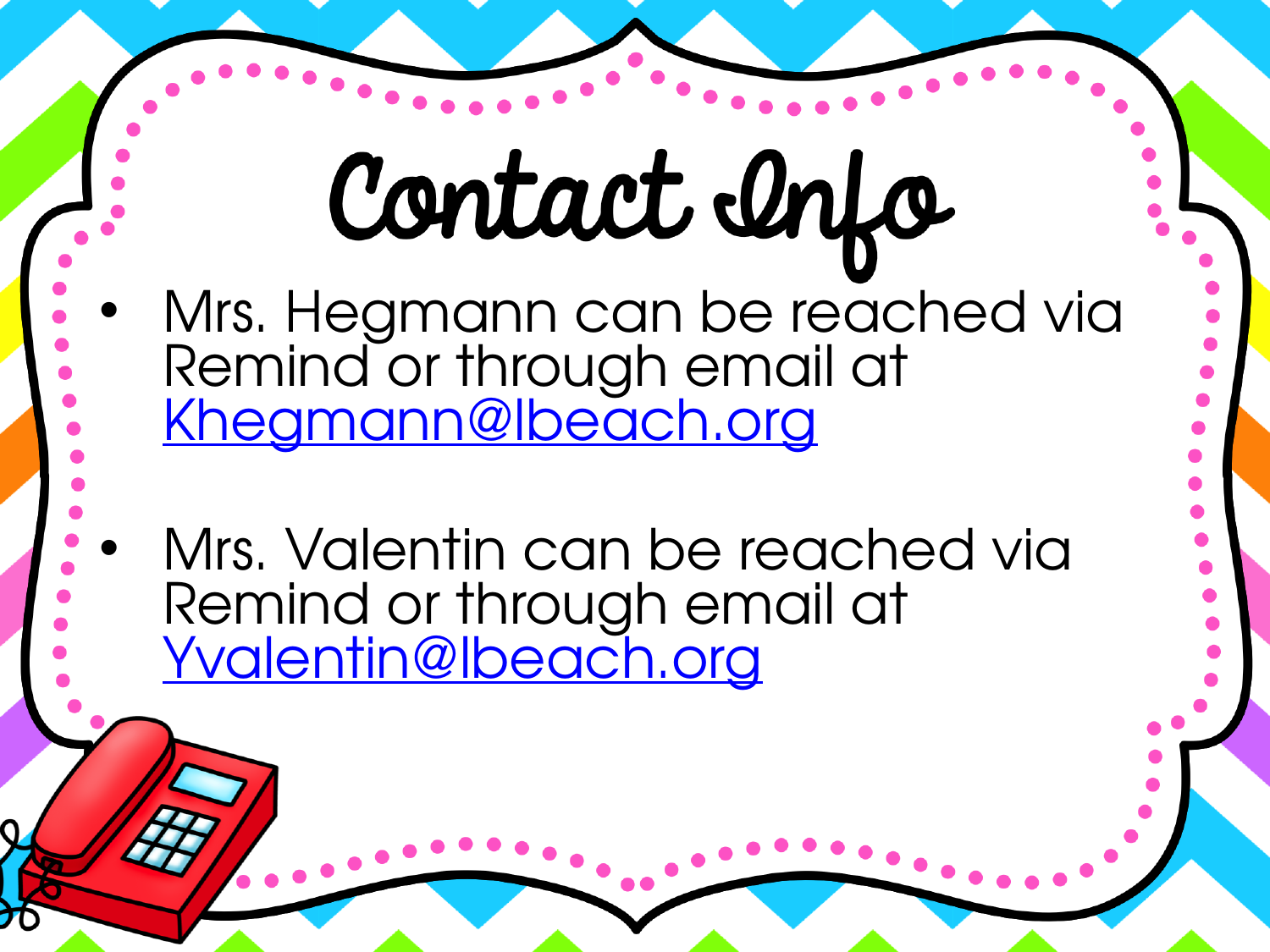

Mrs. Hegmann can be reached via Remind or through email at Khegmann@lbeach.org

Mrs. Valentin can be reached via Remind or through email at Yvalentin@lbeach.org